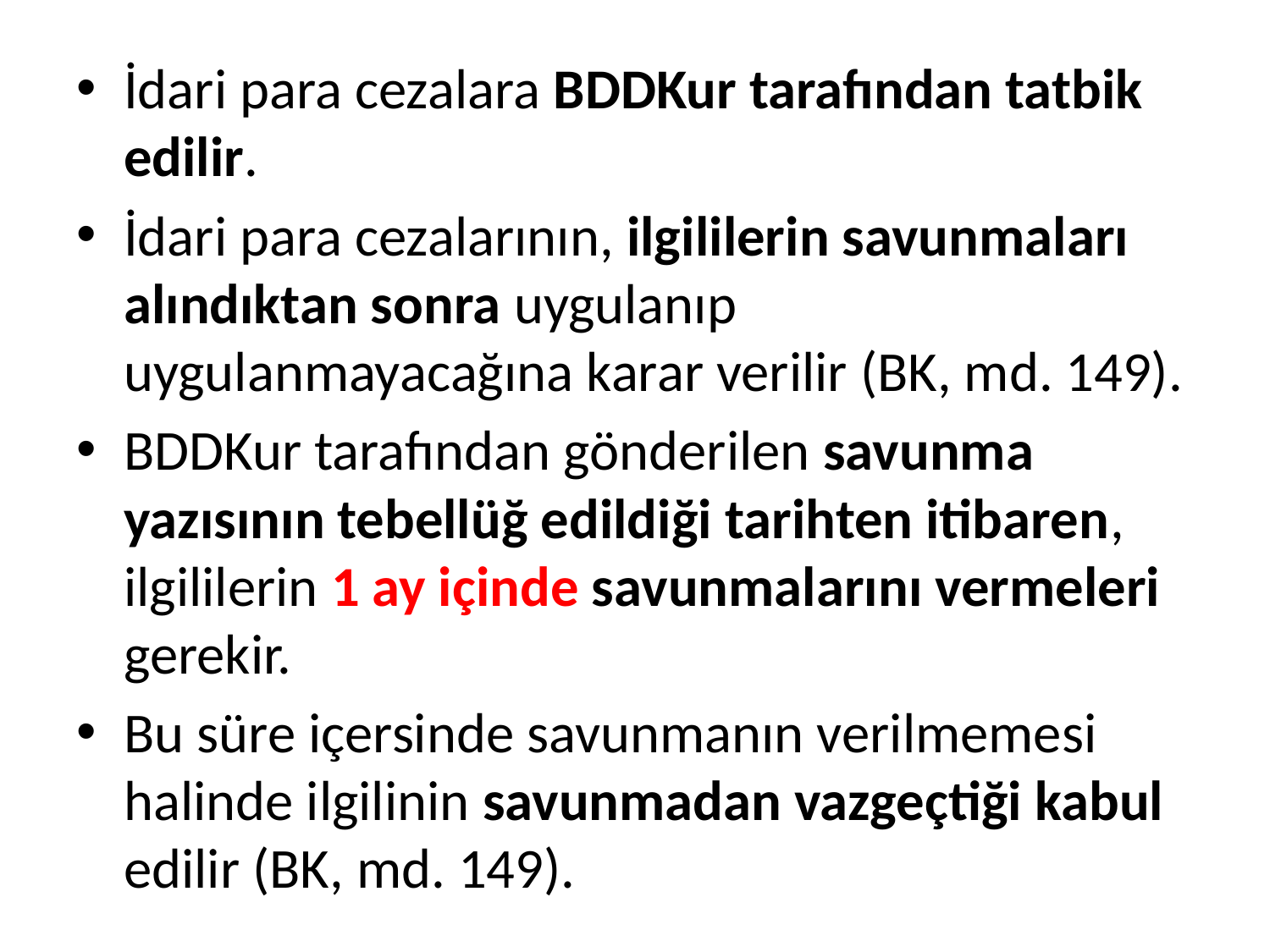

İdari para cezalara BDDKur tarafından tatbik edilir.
İdari para cezalarının, ilgililerin savunmaları alındıktan sonra uygulanıp uygulanmayacağına karar verilir (BK, md. 149).
BDDKur tarafından gönderilen savunma yazısının tebellüğ edildiği tarihten itibaren, ilgililerin 1 ay içinde savunmalarını vermeleri gerekir.
Bu süre içersinde savunmanın verilmemesi halinde ilgilinin savunmadan vazgeçtiği kabul edilir (BK, md. 149).